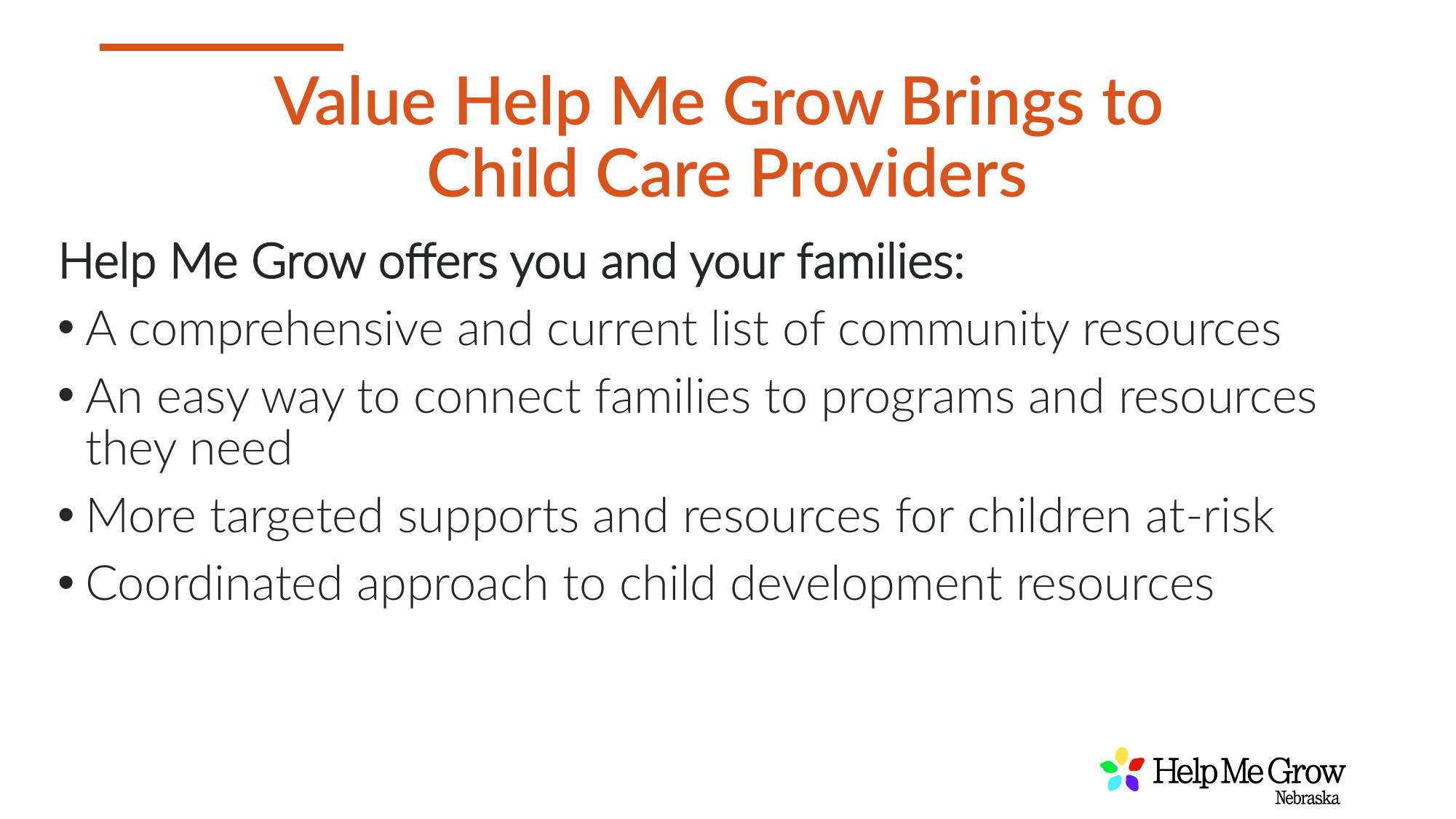

# Value Help Me Grow Brings to Child Care Providers
Help Me Grow offers you and your families:
A comprehensive and current list of community resources
An easy way to connect families to programs and resources they need
More targeted supports and resources for children at-risk
Coordinated approach to child development resources